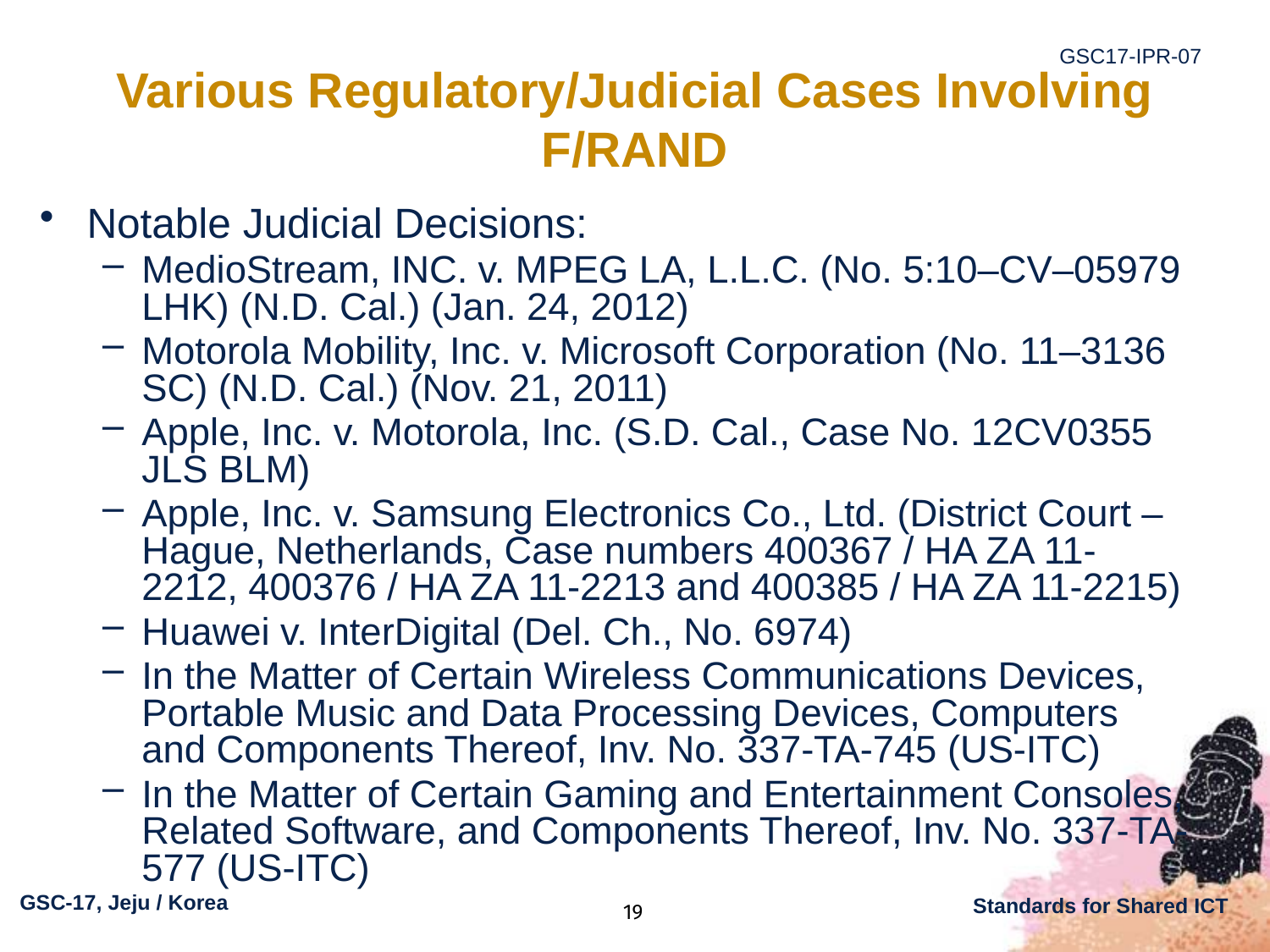

# Various Regulatory/Judicial Cases Involving F/RAND
Notable Judicial Decisions:
MedioStream, INC. v. MPEG LA, L.L.C. (No. 5:10–CV–05979 LHK) (N.D. Cal.) (Jan. 24, 2012)
Motorola Mobility, Inc. v. Microsoft Corporation (No. 11–3136 SC) (N.D. Cal.) (Nov. 21, 2011)
Apple, Inc. v. Motorola, Inc. (S.D. Cal., Case No. 12CV0355 JLS BLM)
Apple, Inc. v. Samsung Electronics Co., Ltd. (District Court – Hague, Netherlands, Case numbers 400367 / HA ZA 11-2212, 400376 / HA ZA 11-2213 and 400385 / HA ZA 11-2215)
Huawei v. InterDigital (Del. Ch., No. 6974)
In the Matter of Certain Wireless Communications Devices, Portable Music and Data Processing Devices, Computers and Components Thereof, Inv. No. 337-TA-745 (US-ITC)
In the Matter of Certain Gaming and Entertainment Consoles, Related Software, and Components Thereof, Inv. No. 337-TA-577 (US-ITC)

19